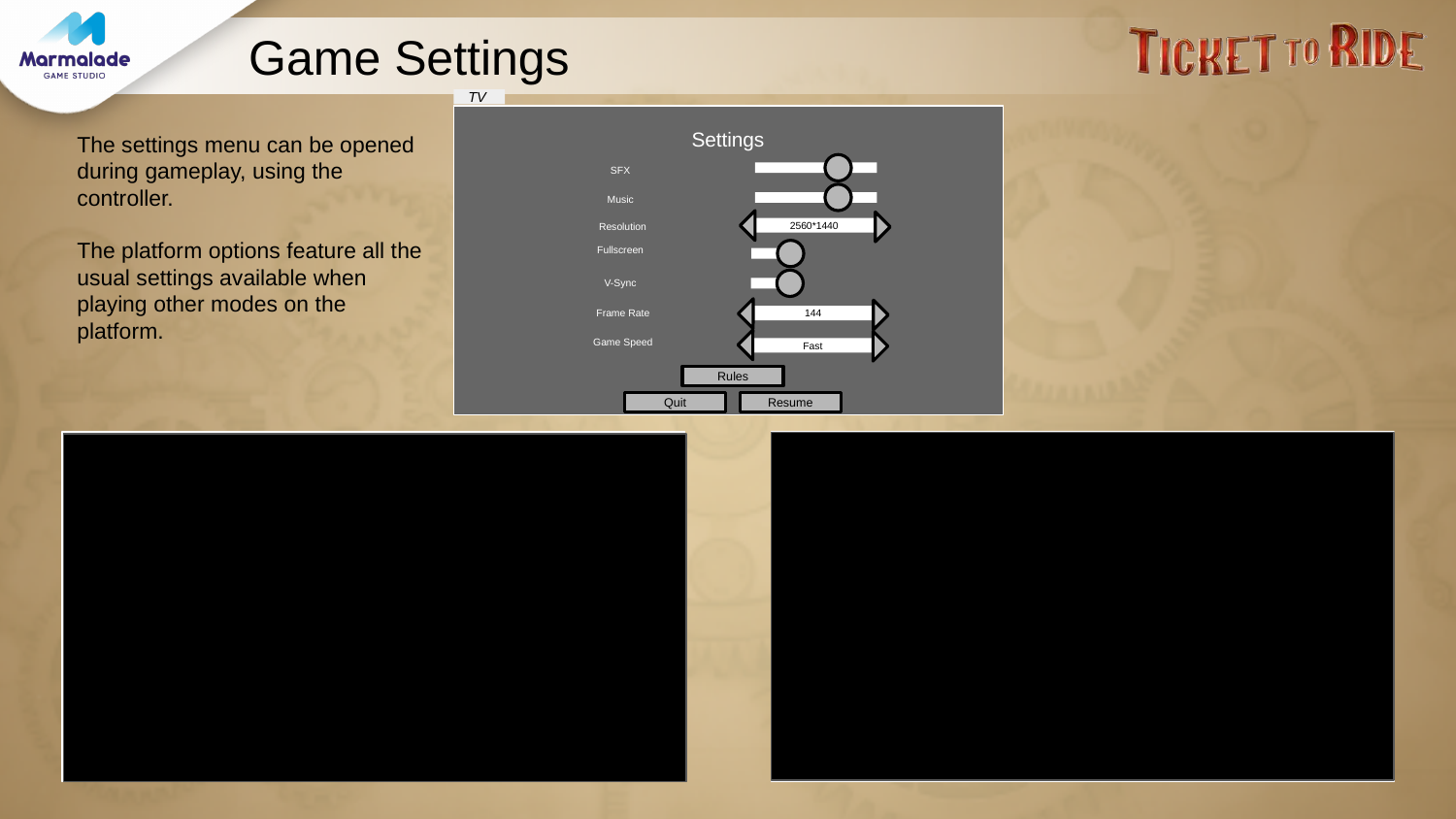

# Game Settings
TV

The settings menu can be opened during gameplay, using the controller.

The platform options feature all the usual settings available when playing other modes on the platform.

Settings
SFX

Music

Resolution

2560*1440
Fullscreen

V-Sync

Frame Rate

144
Game Speed

Fast
Rules
Quit
Resume

CL number
CL number
Settings
Settings
SFX
SFX

English (GB)
English (GB)
Language
Language

Vibration

Vibration

Privacy Policy
Terms of Use
Privacy Policy
Terms of Use
Back
Back